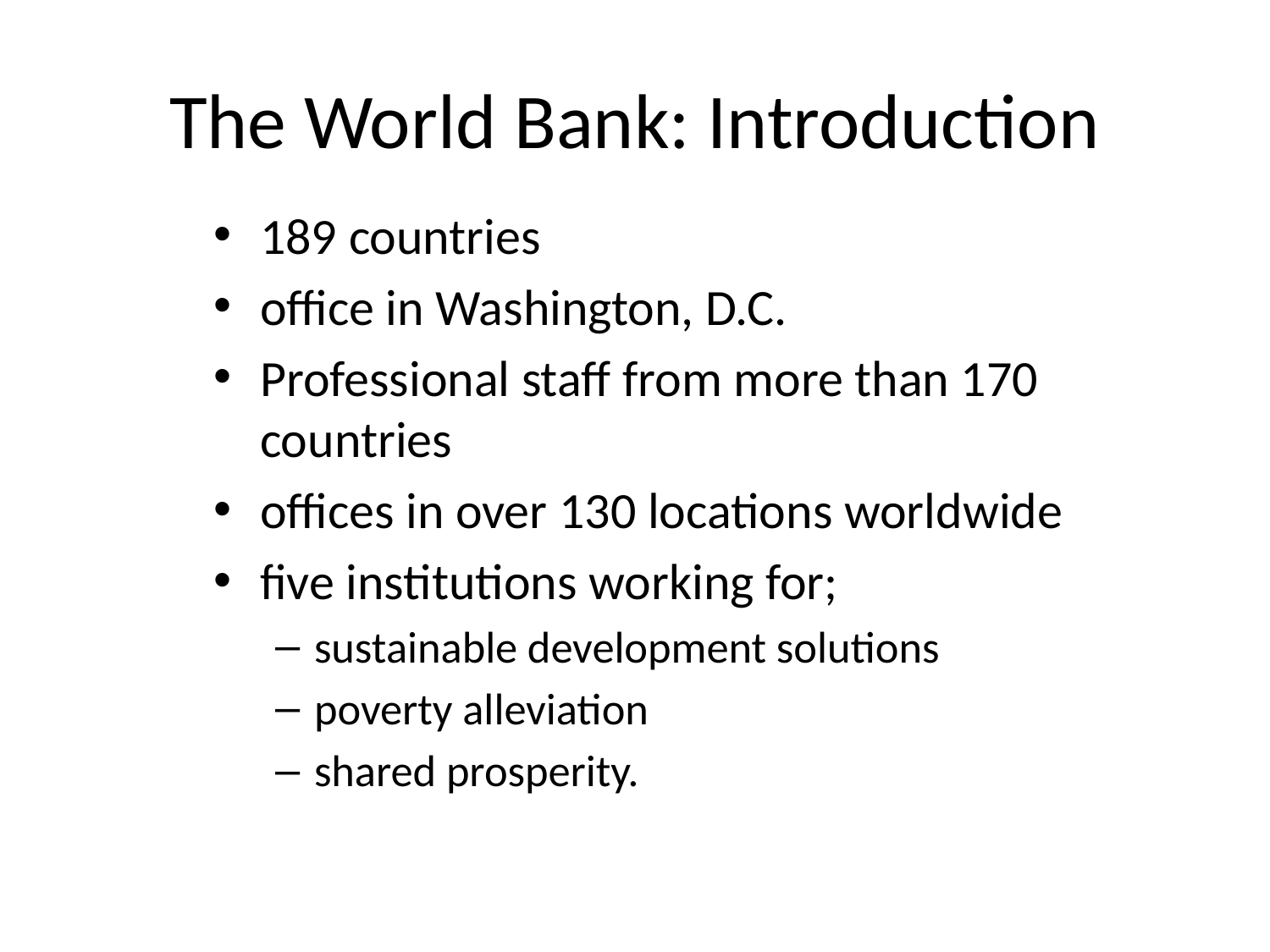

# The World Bank: Introduction
189 countries
office in Washington, D.C.
Professional staff from more than 170 countries
offices in over 130 locations worldwide
five institutions working for;
sustainable development solutions
poverty alleviation
shared prosperity.